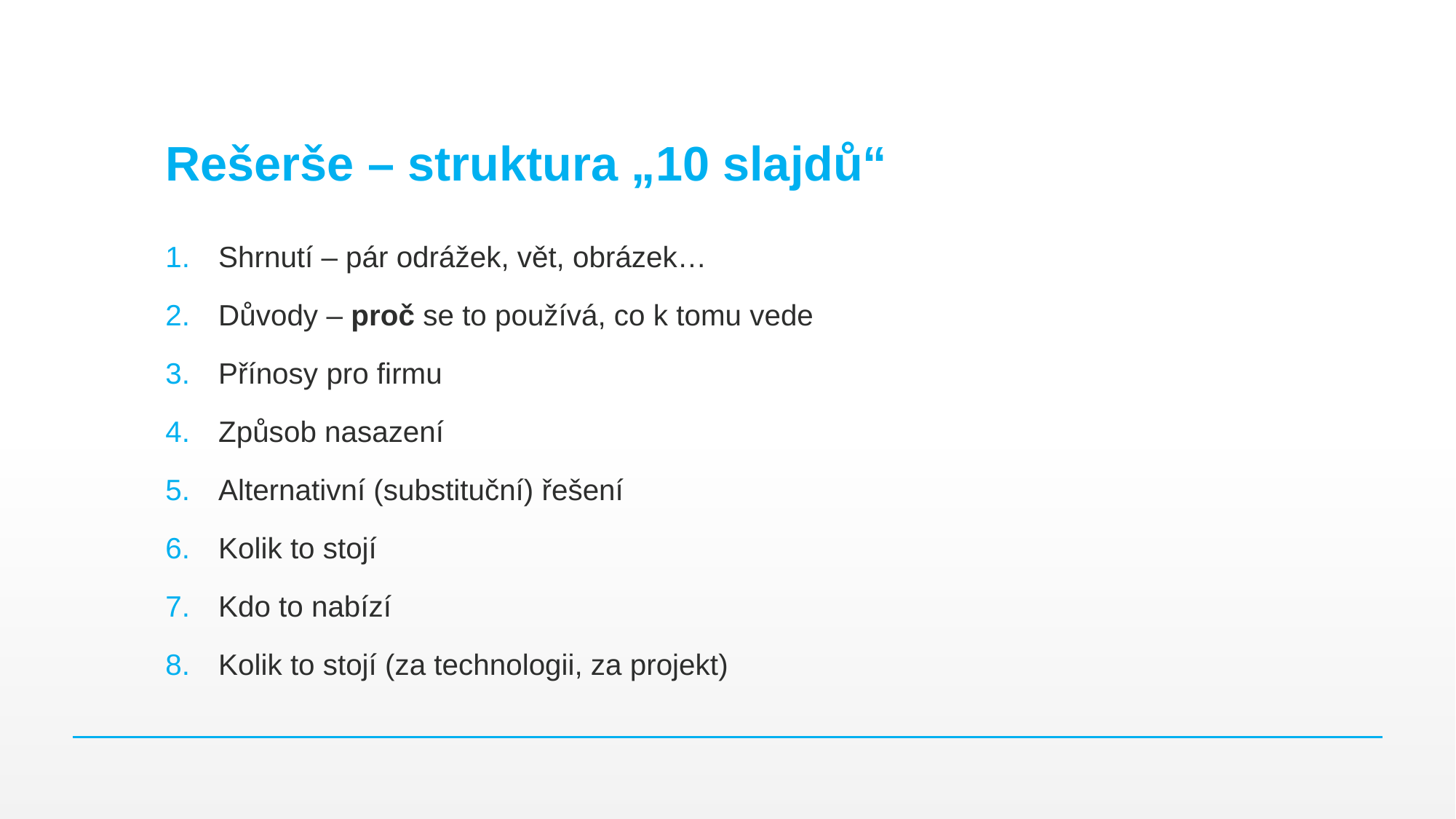

# Rešerše – struktura „10 slajdů“
Shrnutí – pár odrážek, vět, obrázek…
Důvody – proč se to používá, co k tomu vede
Přínosy pro firmu
Způsob nasazení
Alternativní (substituční) řešení
Kolik to stojí
Kdo to nabízí
Kolik to stojí (za technologii, za projekt)